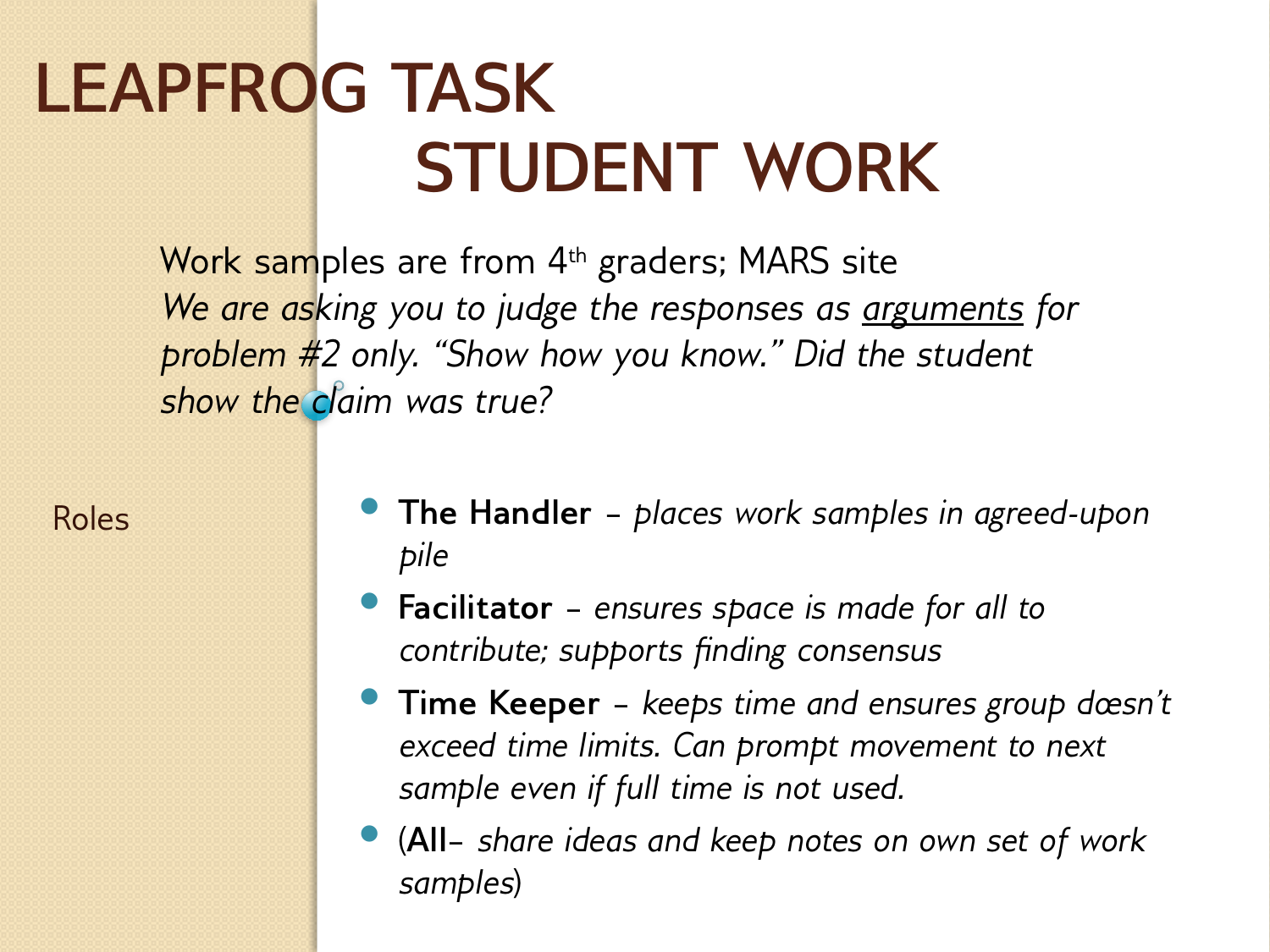

# LeapFrog Task Student Work
Work samples are from 4th graders; MARS site
We are asking you to judge the responses as arguments for problem #2 only. “Show how you know.” Did the student show the claim was true?
Roles
The Handler – places work samples in agreed-upon pile
Facilitator – ensures space is made for all to contribute; supports finding consensus
Time Keeper – keeps time and ensures group doesn’t exceed time limits. Can prompt movement to next sample even if full time is not used.
(All– share ideas and keep notes on own set of work samples)